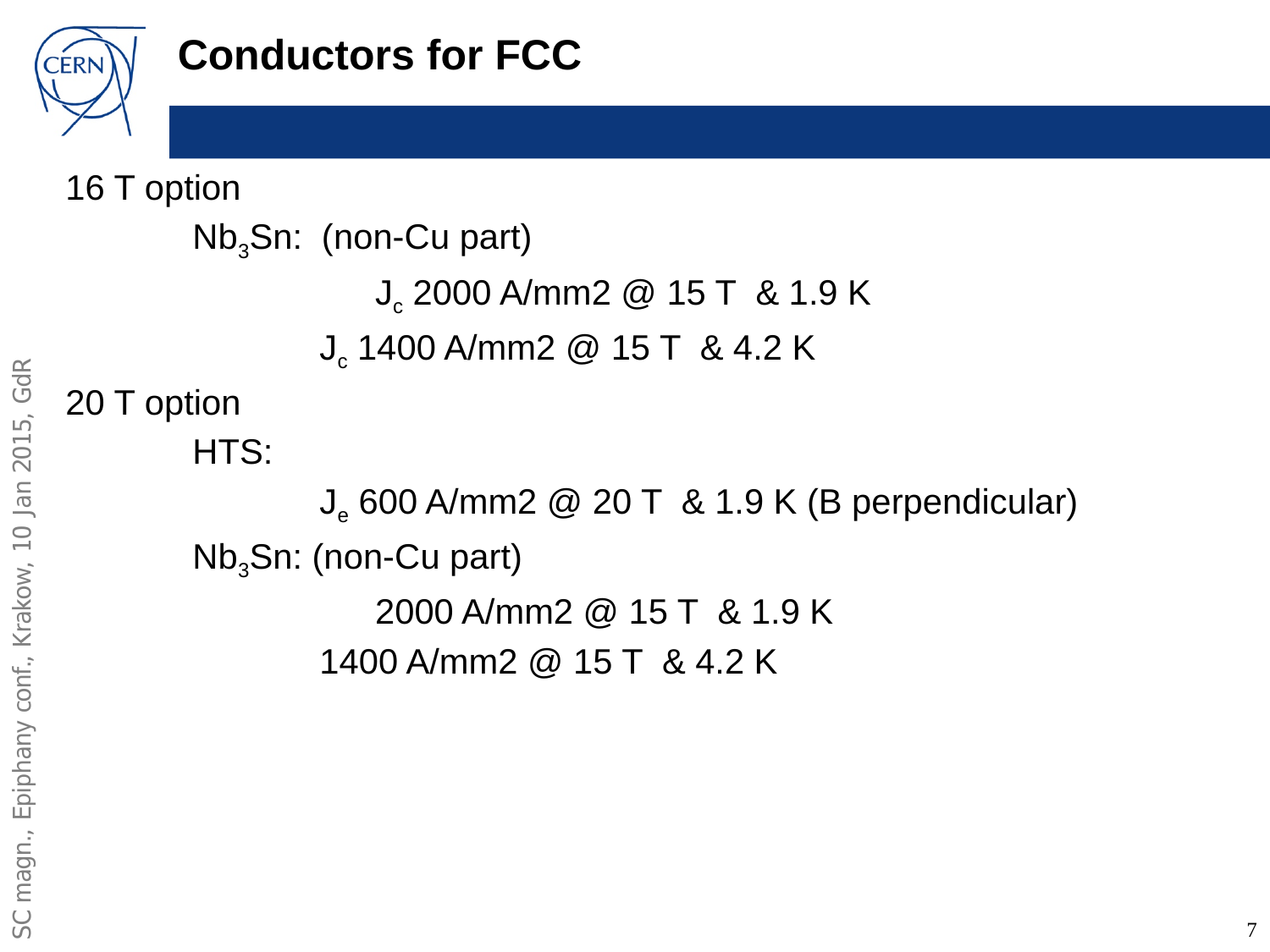

# Conductors for FCC
16 T option
	Nb3Sn:  (non-Cu part)
		Jc 2000 A/mm2 @ 15 T  & 1.9 K
		Jc 1400 A/mm2 @ 15 T  & 4.2 K
20 T option
	HTS:
		Je 600 A/mm2 @ 20 T  & 1.9 K (B perpendicular)
	Nb3Sn: (non-Cu part)
		2000 A/mm2 @ 15 T  & 1.9 K
		1400 A/mm2 @ 15 T  & 4.2 K

7